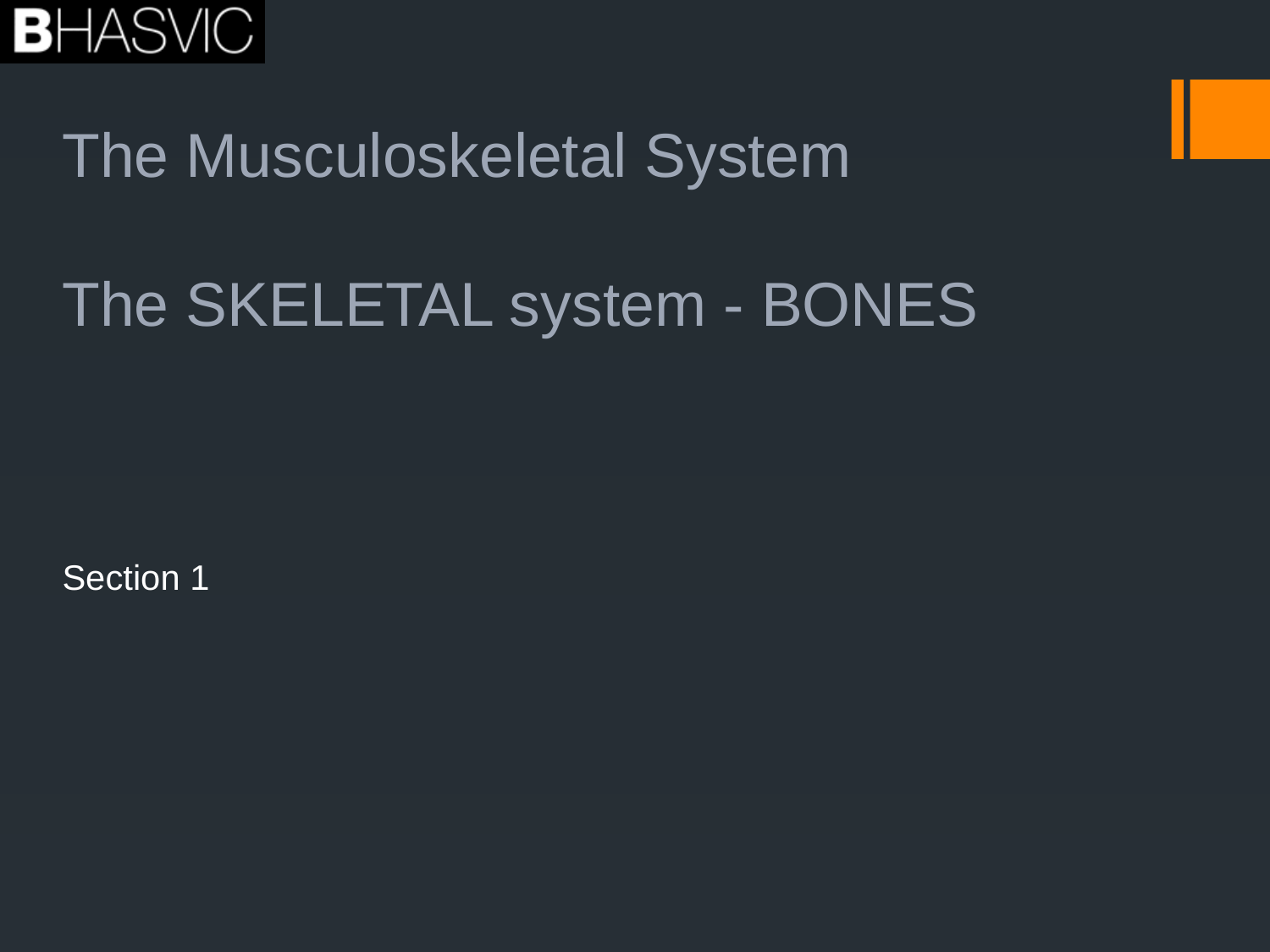

# The Musculoskeletal System The SKELETAL system - BONES
Section 1